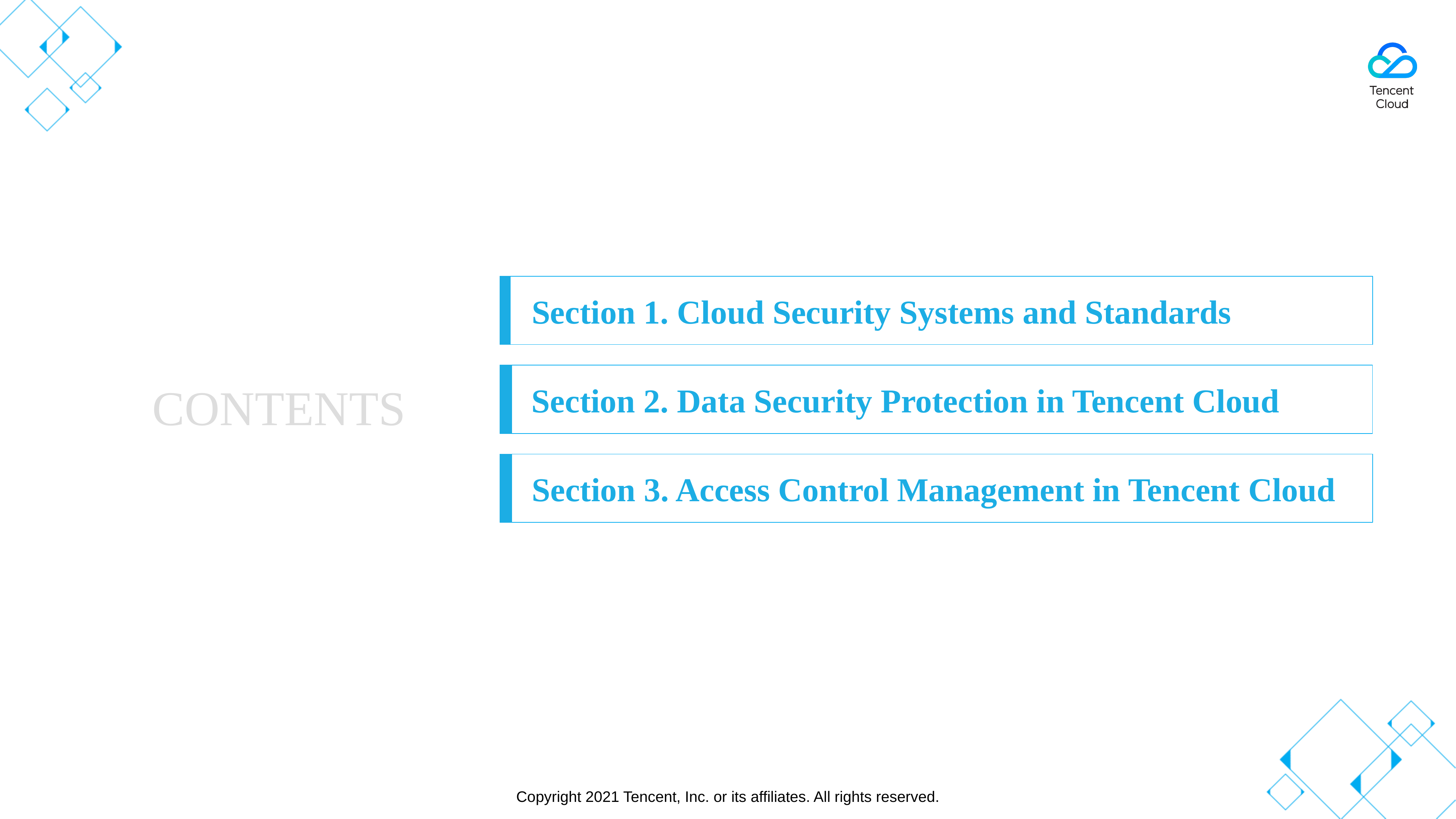

Section 1. Cloud Security Systems and Standards

Section 2. Data Security Protection in Tencent Cloud
CONTENTS

Section 3. Access Control Management in Tencent Cloud
Copyright © 2020 Tencent, Inc. and/or its affiliates. All rights reserved.